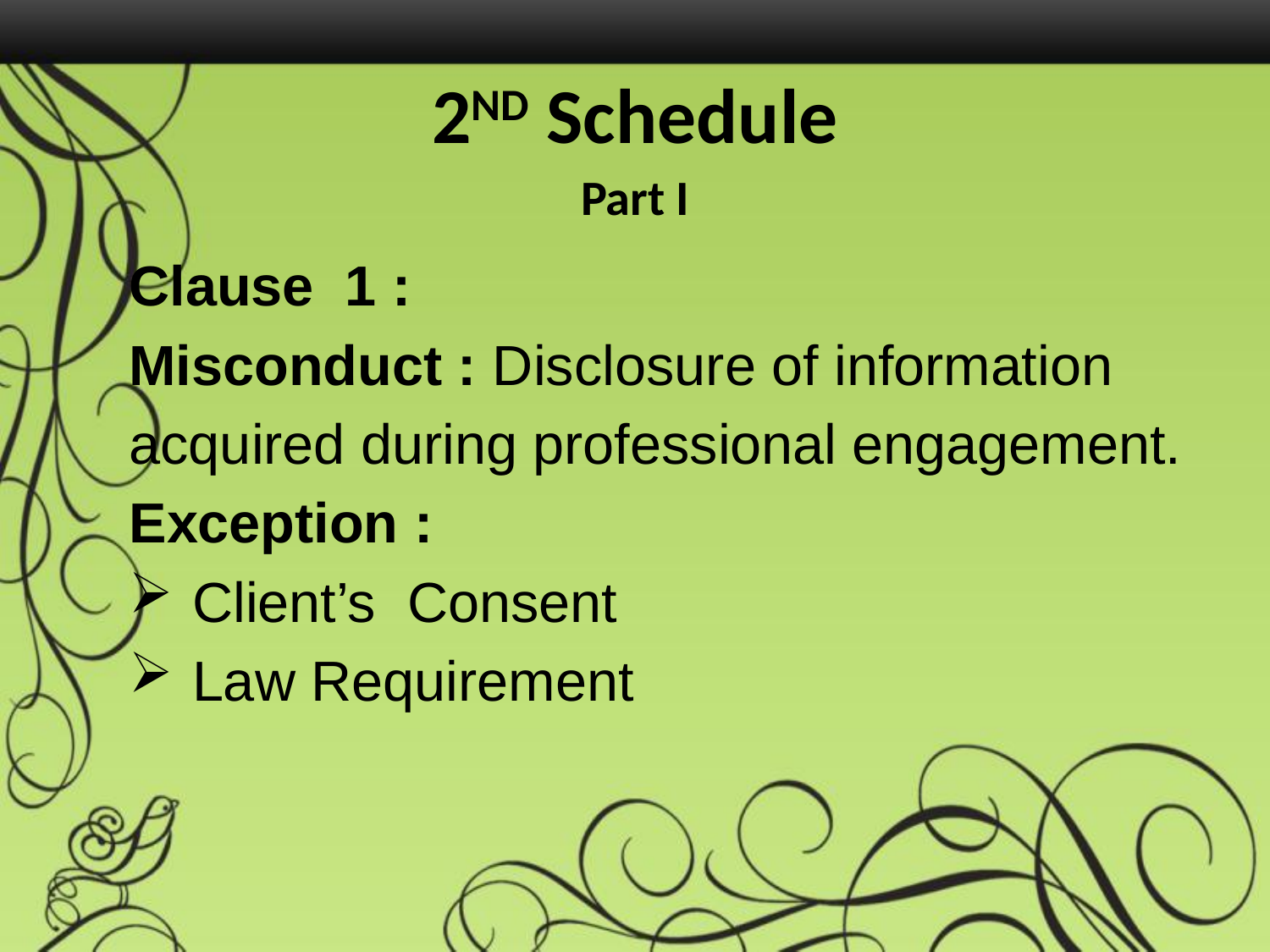

2ND Schedule
Part I
Clause  1 :
Misconduct : Disclosure of information
acquired during professional engagement.
Exception :
 Client’s  Consent
 Law Requirement